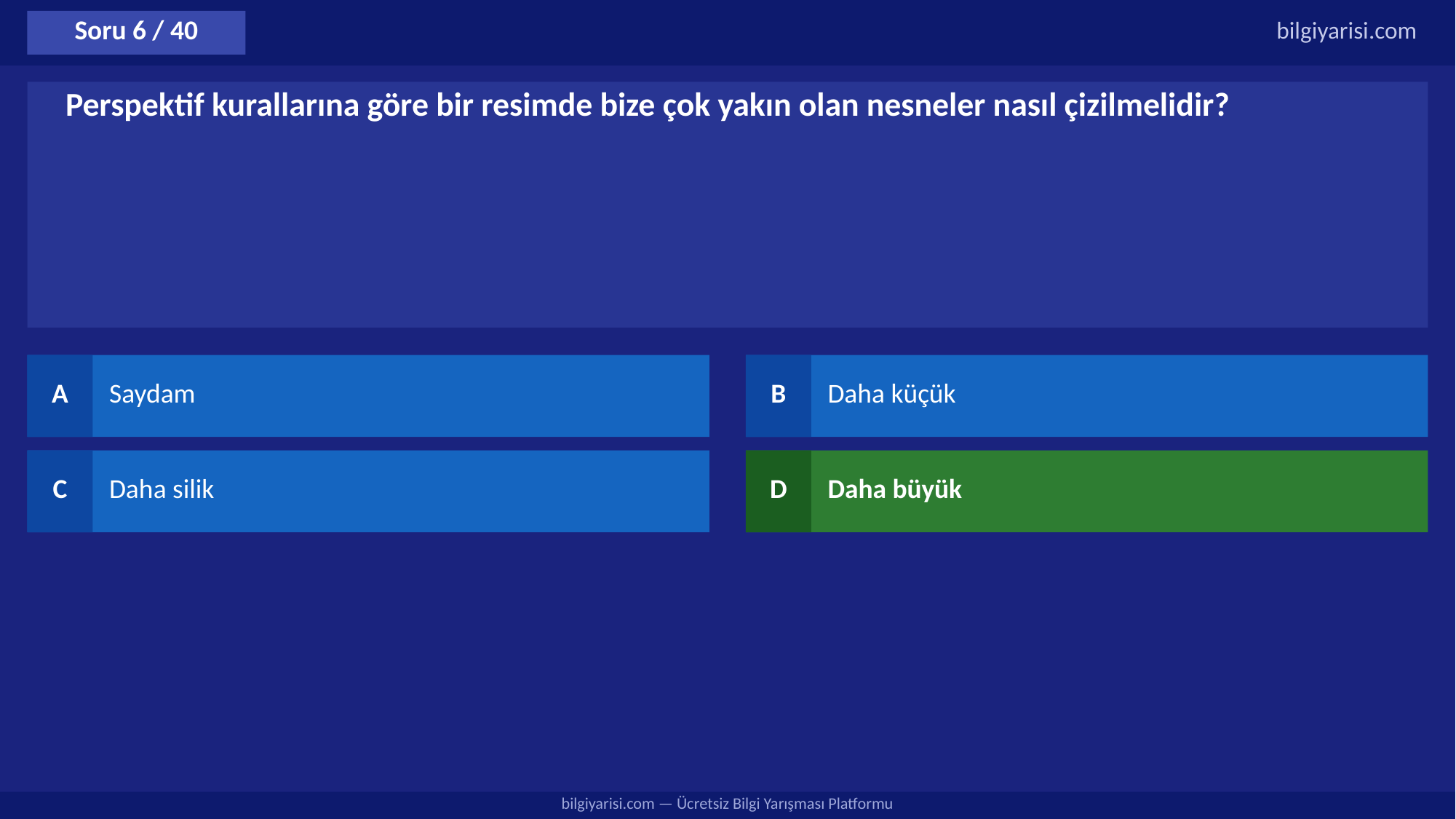

Soru 6 / 40
bilgiyarisi.com

Perspektif kurallarına göre bir resimde bize çok yakın olan nesneler nasıl çizilmelidir?

A
Saydam

B
Daha küçük

C
Daha silik

D
Daha büyük
bilgiyarisi.com — Ücretsiz Bilgi Yarışması Platformu